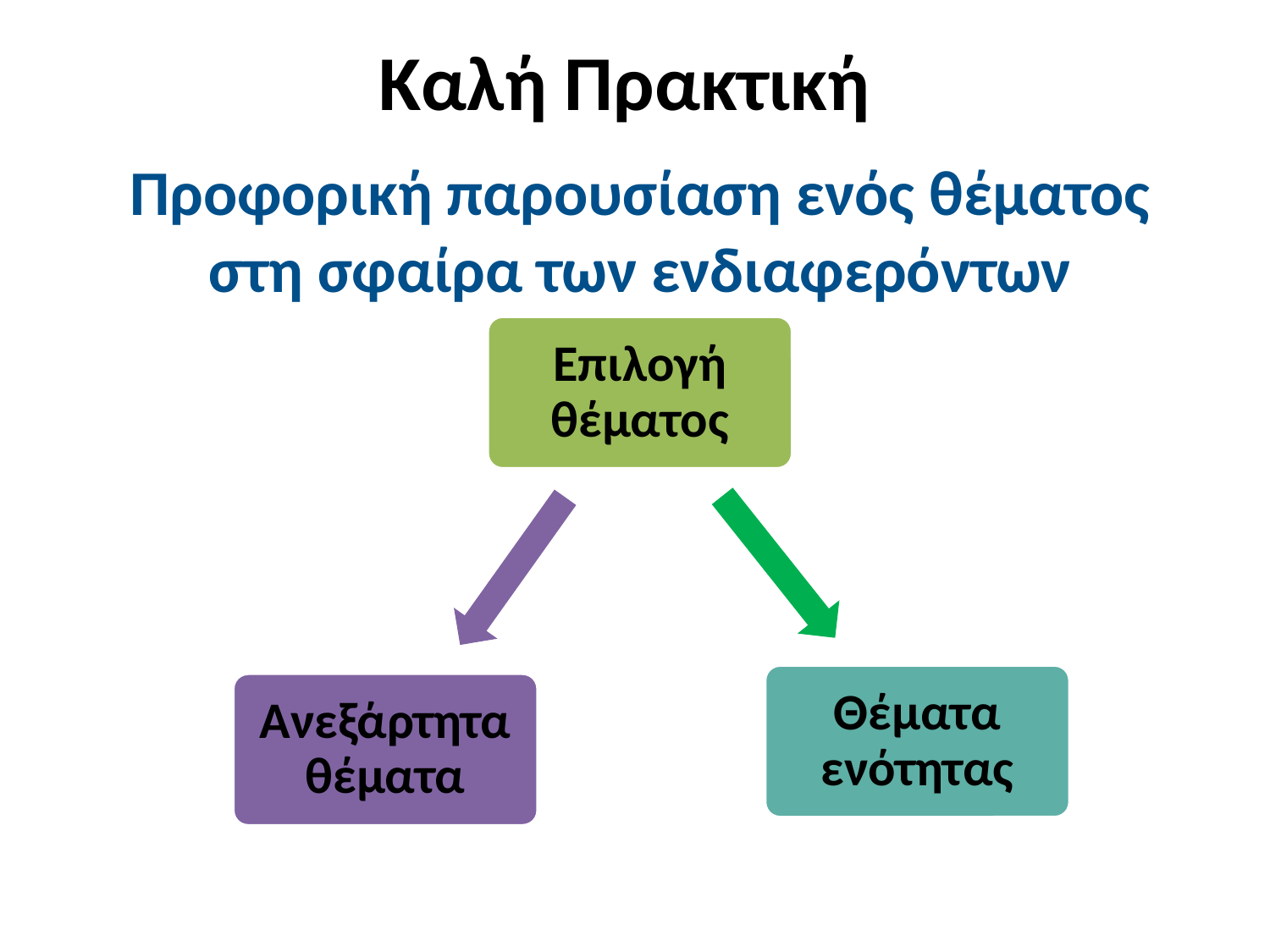

# Καλή Πρακτική
Προφορική παρουσίαση ενός θέματος στη σφαίρα των ενδιαφερόντων
Επιλογή θέματος

Θέματα ενότητας

Ανεξάρτητα θέματα